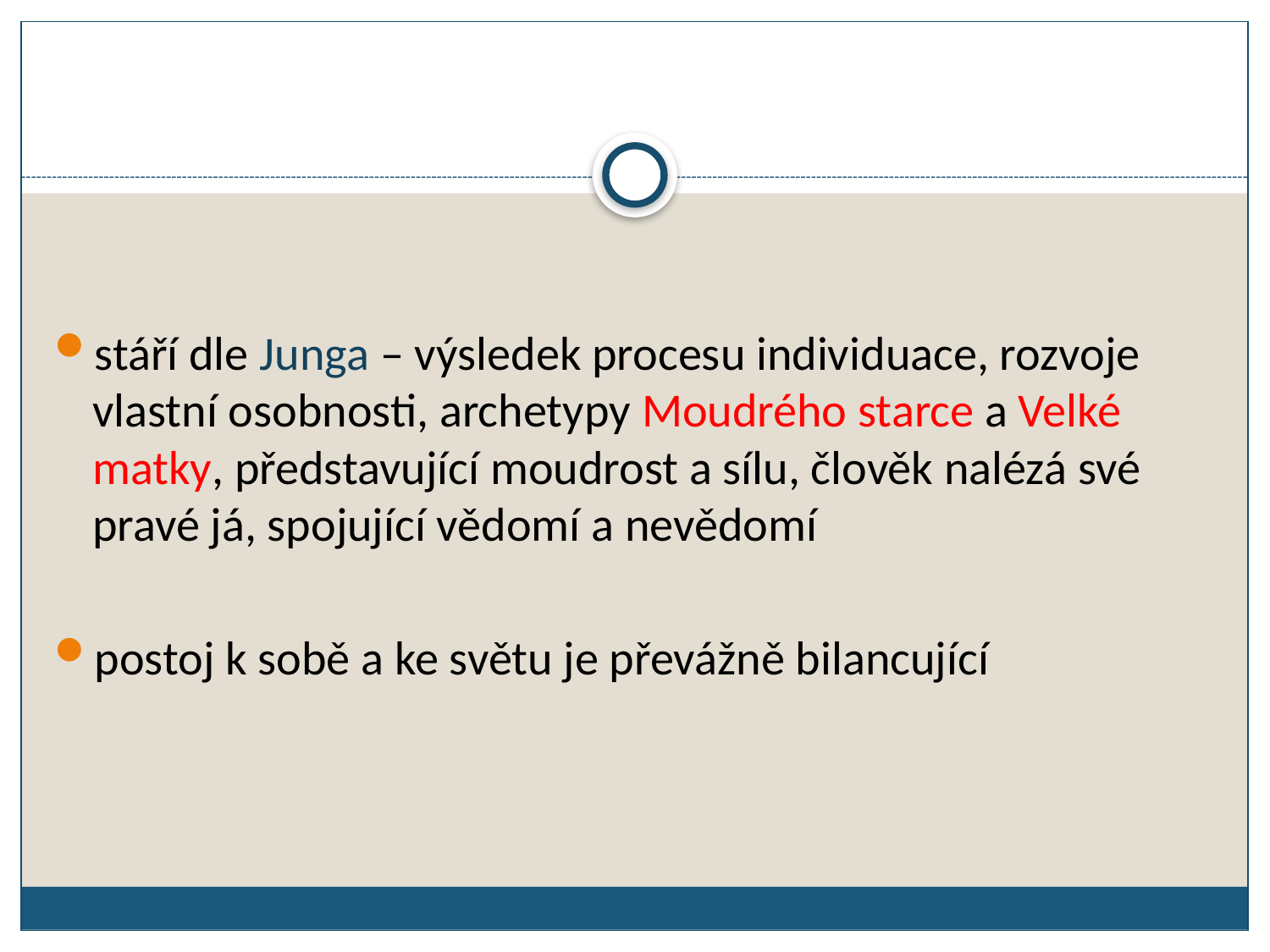

stáří dle Junga – výsledek procesu individuace, rozvoje vlastní osobnosti, archetypy Moudrého starce a Velké matky, představující moudrost a sílu, člověk nalézá své pravé já, spojující vědomí a nevědomí

postoj k sobě a ke světu je převážně bilancující